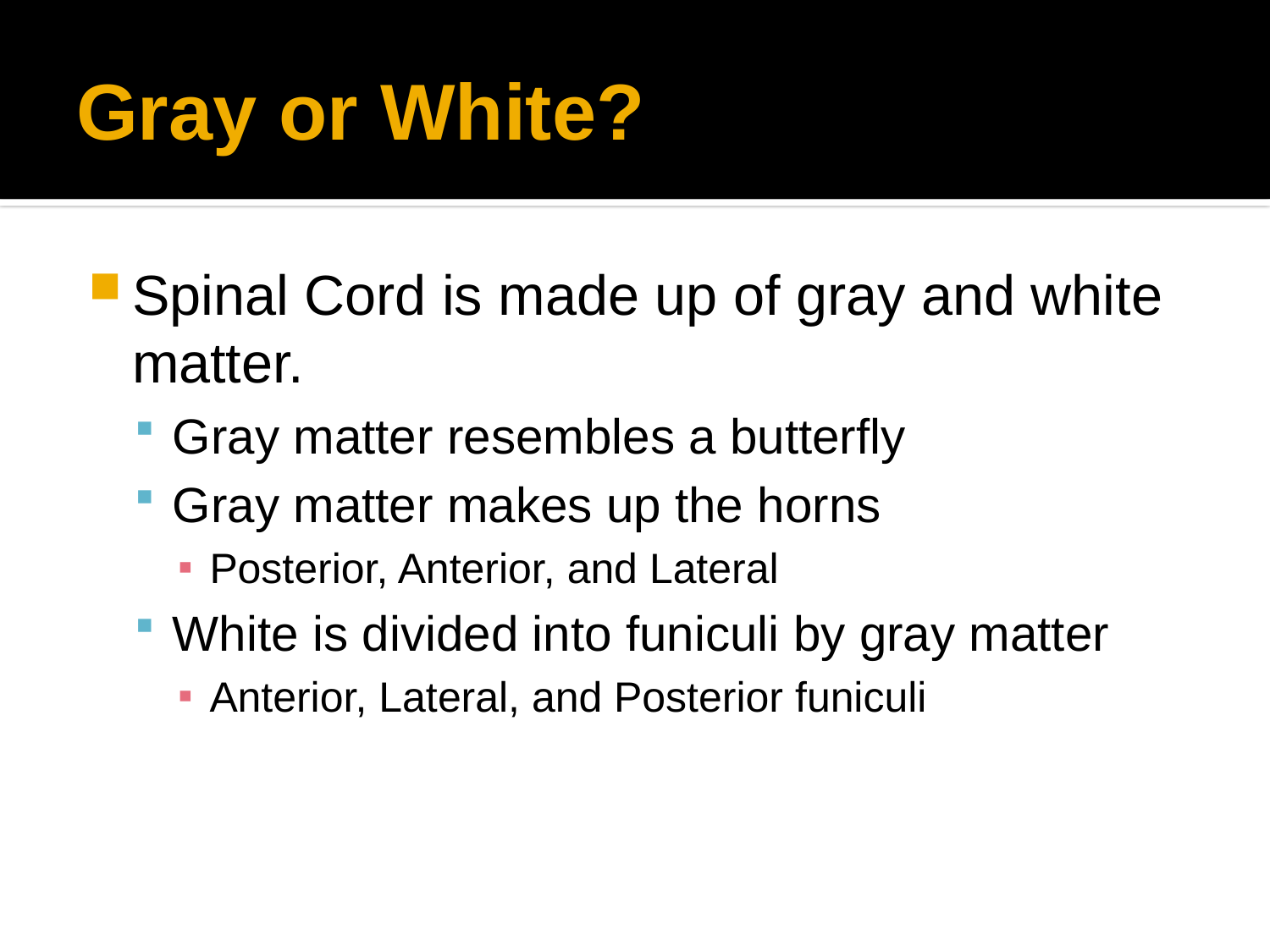

# Gray or White?
Spinal Cord is made up of gray and white matter.
Gray matter resembles a butterfly
Gray matter makes up the horns
Posterior, Anterior, and Lateral
White is divided into funiculi by gray matter
Anterior, Lateral, and Posterior funiculi